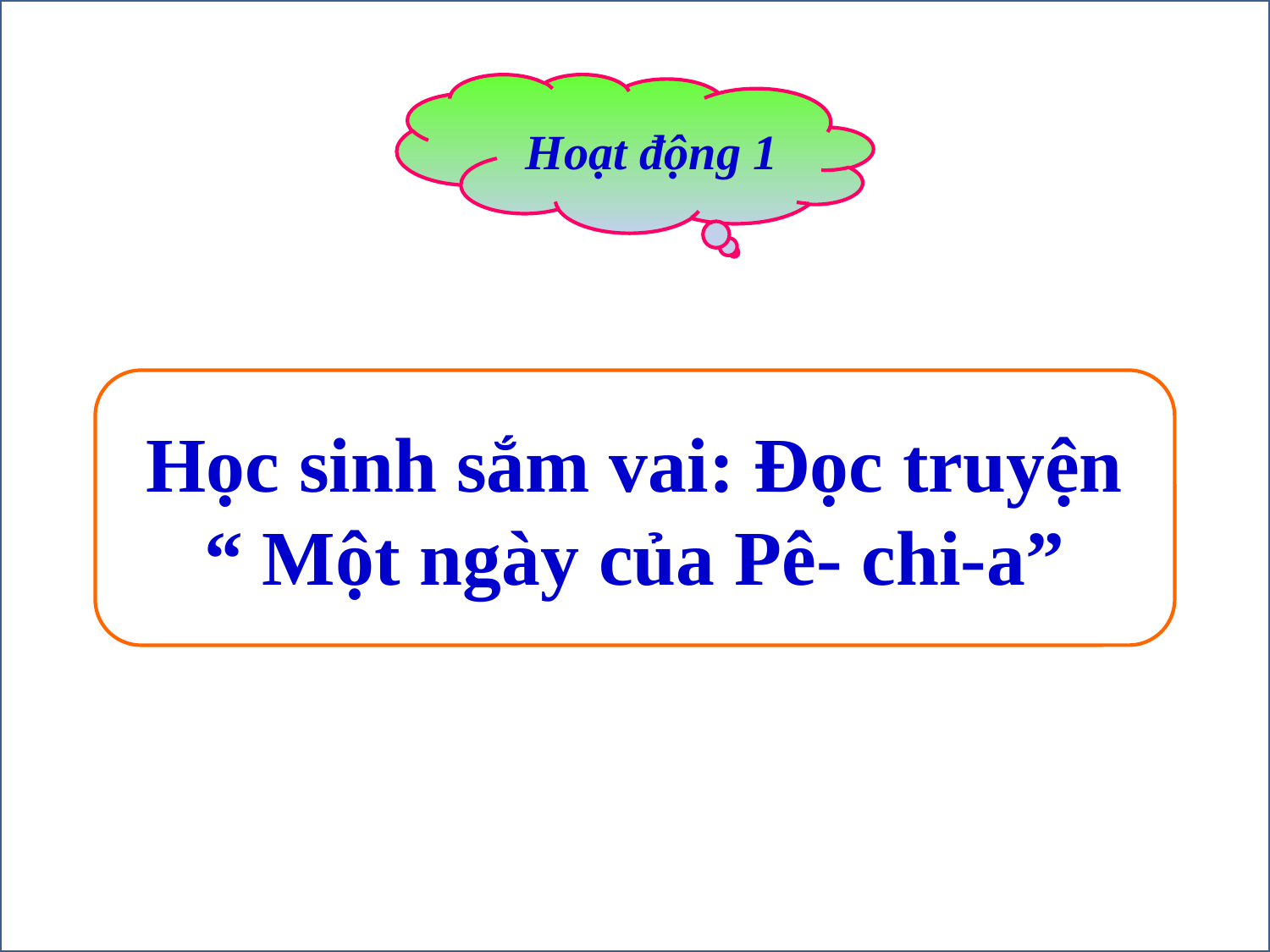

Hoạt động 1
Học sinh sắm vai: Đọc truyện “ Một ngày của Pê- chi-a”
Chu Thị Soa – Quận Hải Châu – TP Đà Nẵng